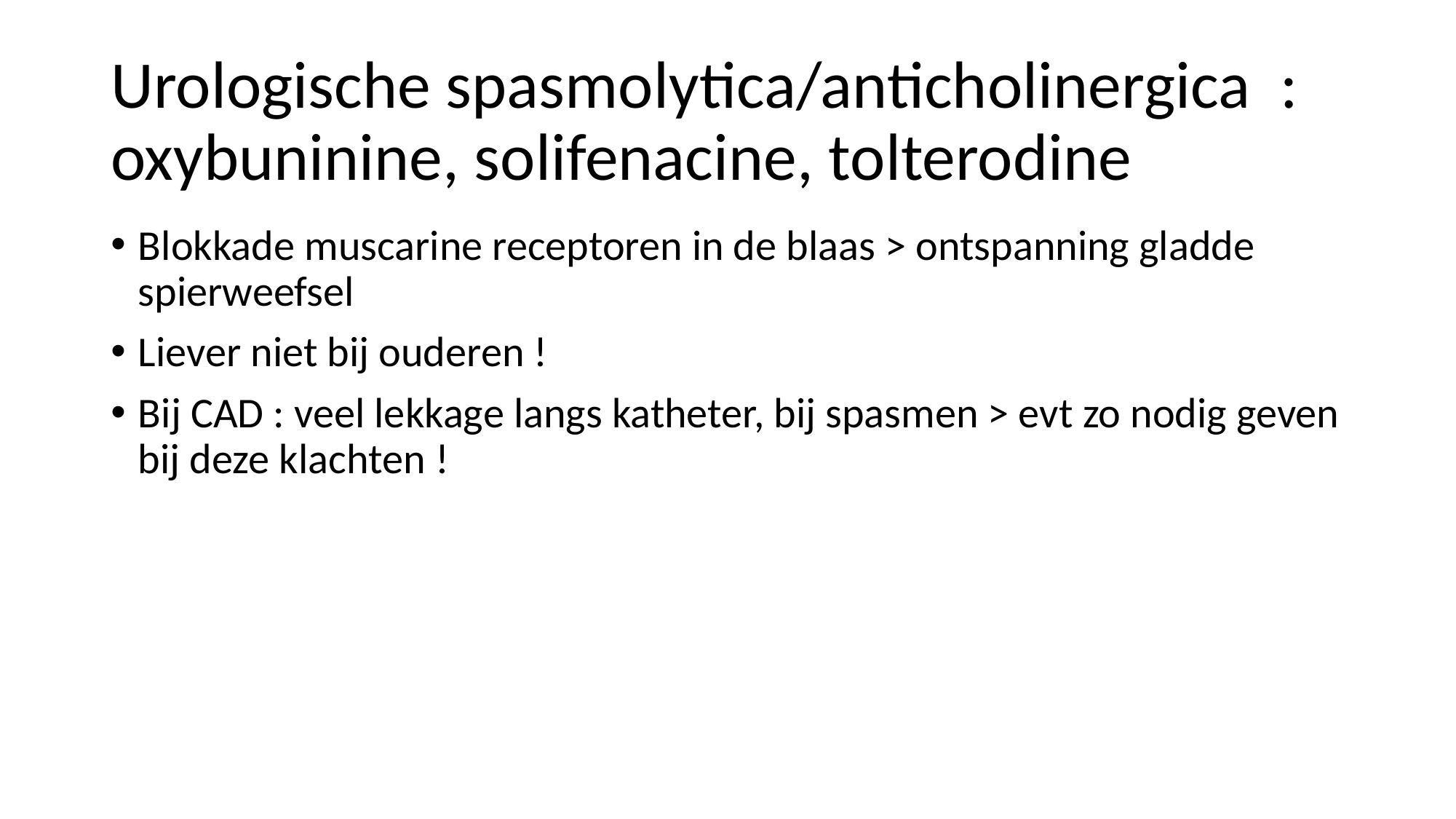

# Urologische spasmolytica/anticholinergica  : oxybuninine, solifenacine, tolterodine
Blokkade muscarine receptoren in de blaas > ontspanning gladde spierweefsel
Liever niet bij ouderen !
Bij CAD : veel lekkage langs katheter, bij spasmen > evt zo nodig geven bij deze klachten !